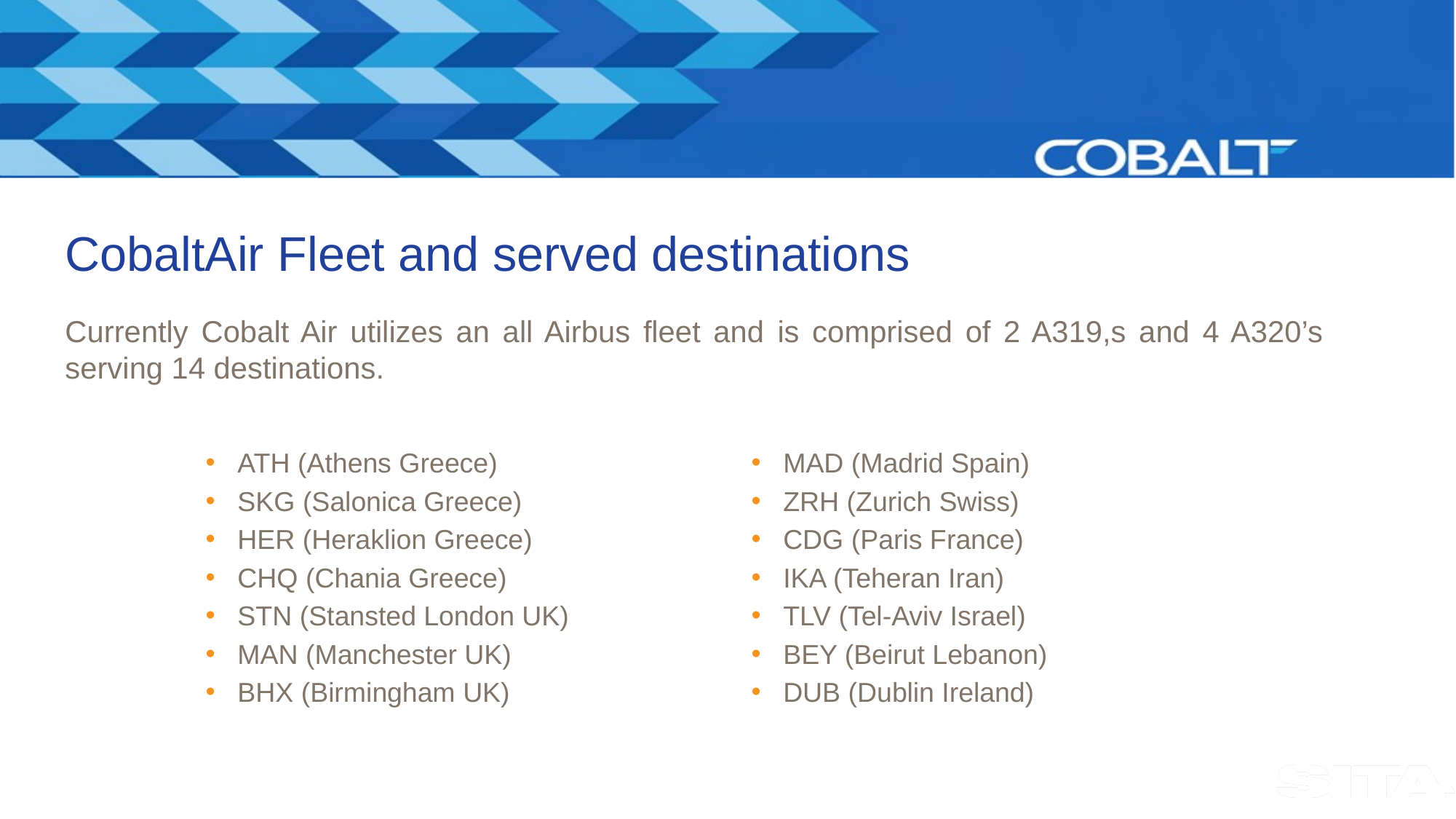

# CobaltAir Fleet and served destinations
Currently Cobalt Air utilizes an all Airbus fleet and is comprised of 2 A319,s and 4 A320’s serving 14 destinations.

ATH (Athens Greece)
SKG (Salonica Greece)
HER (Heraklion Greece)
CHQ (Chania Greece)
STN (Stansted London UK)
MAN (Manchester UK)
BHX (Birmingham UK)

MAD (Madrid Spain)
ZRH (Zurich Swiss)
CDG (Paris France)
IKA (Teheran Iran)
TLV (Tel-Aviv Israel)
BEY (Beirut Lebanon)
DUB (Dublin Ireland)